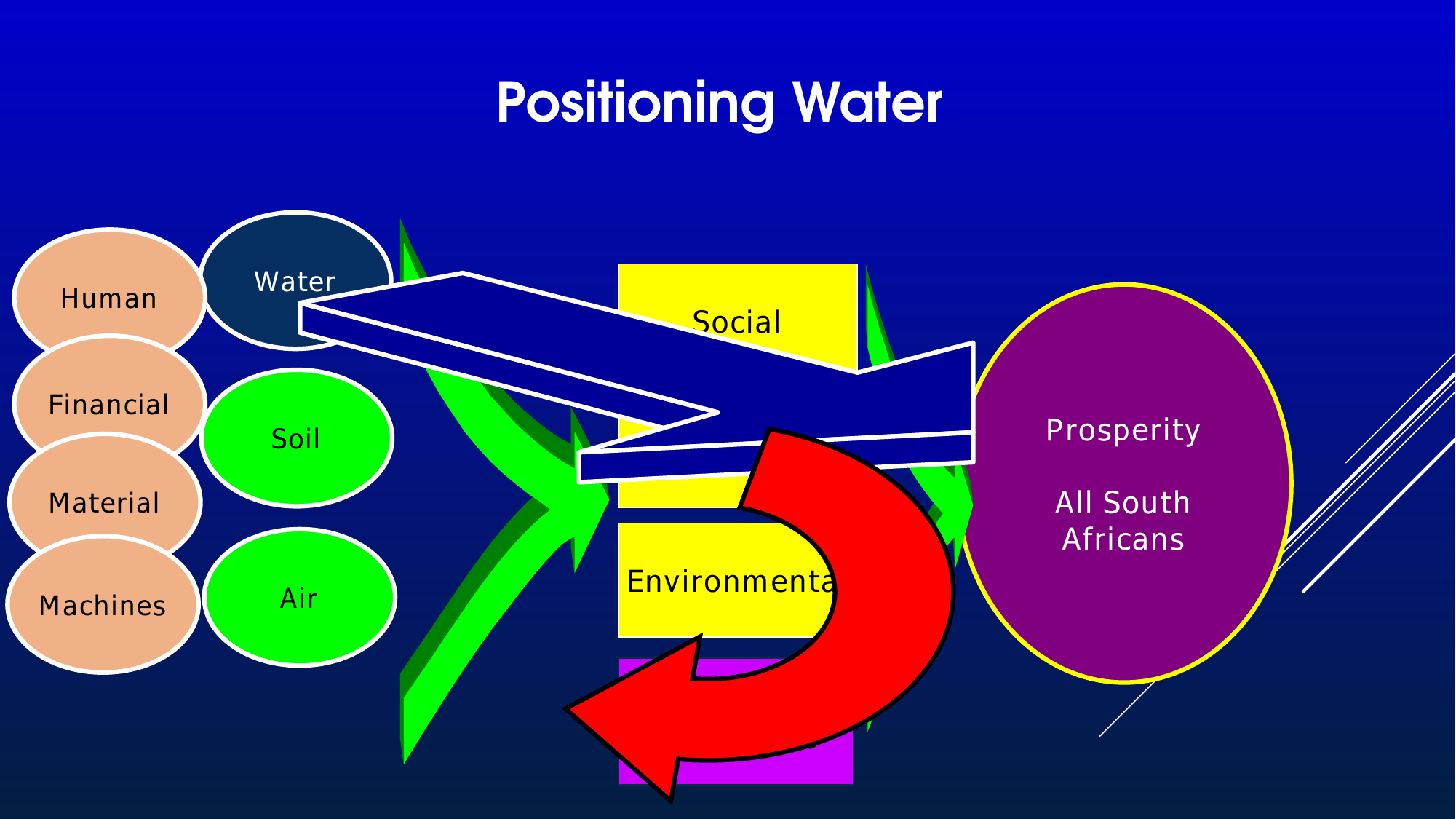

# Positioning Water
Water
Human
Social

Prosperity
All South
Africans
Financial

Soil

Economic
Material

Environmental
Air
Machines
Good Governance